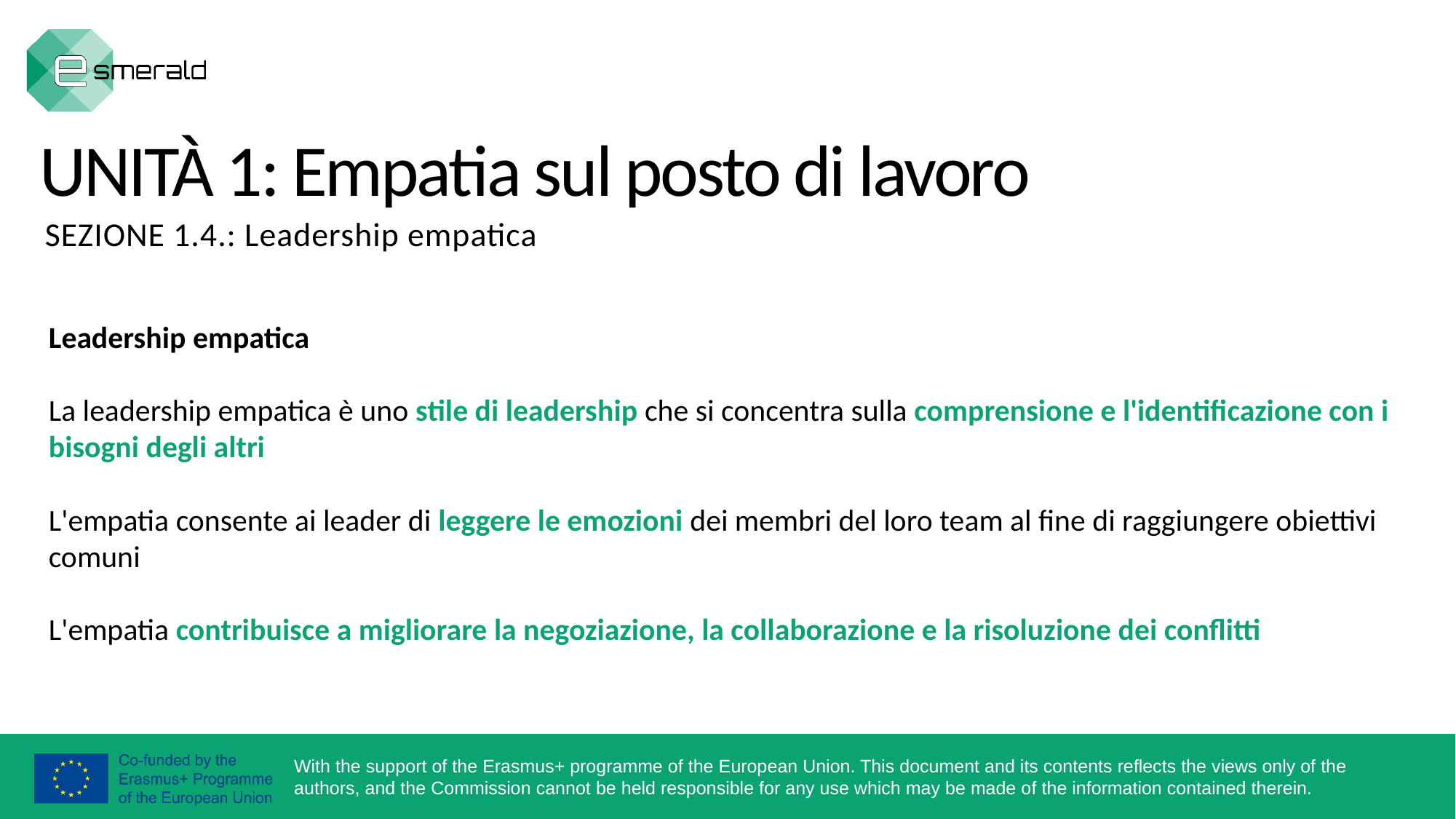

UNITÀ 1: Empatia sul posto di lavoro
SEZIONE 1.4.: Leadership empatica

Leadership empatica

La leadership empatica è uno stile di leadership che si concentra sulla comprensione e l'identificazione con i bisogni degli altri

L'empatia consente ai leader di leggere le emozioni dei membri del loro team al fine di raggiungere obiettivi comuni

L'empatia contribuisce a migliorare la negoziazione, la collaborazione e la risoluzione dei conflitti